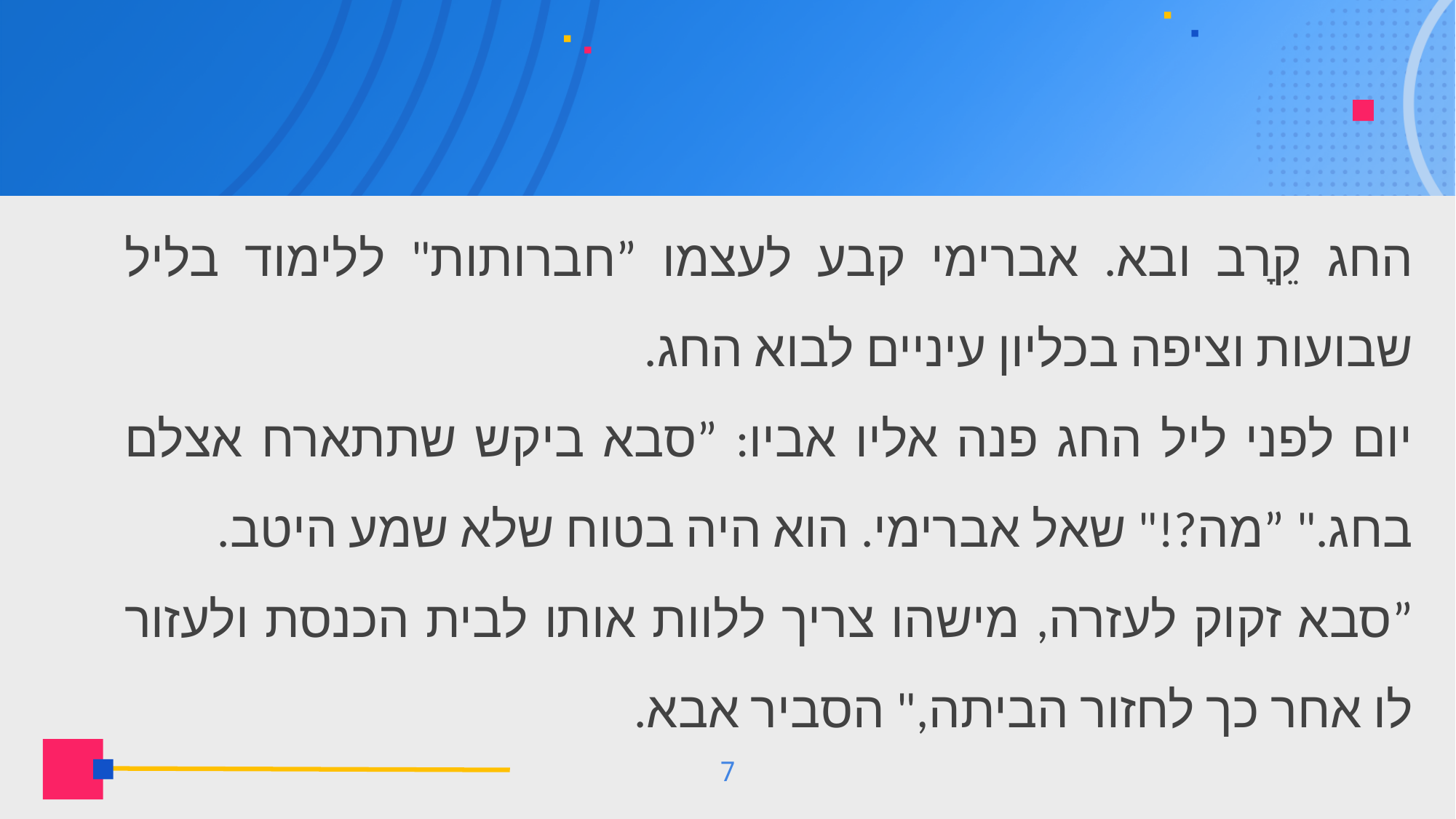

החג קֵָרב ובא. אברימי קבע לעצמו ”חברותות" ללימוד בליל שבועות וציפה בכליון עיניים לבוא החג.
יום לפני ליל החג פנה אליו אביו: ”סבא ביקש שתתארח אצלם בחג." ”מה?!" שאל אברימי. הוא היה בטוח שלא שמע היטב.
”סבא זקוק לעזרה, מישהו צריך ללוות אותו לבית הכנסת ולעזור לו אחר כך לחזור הביתה," הסביר אבא.